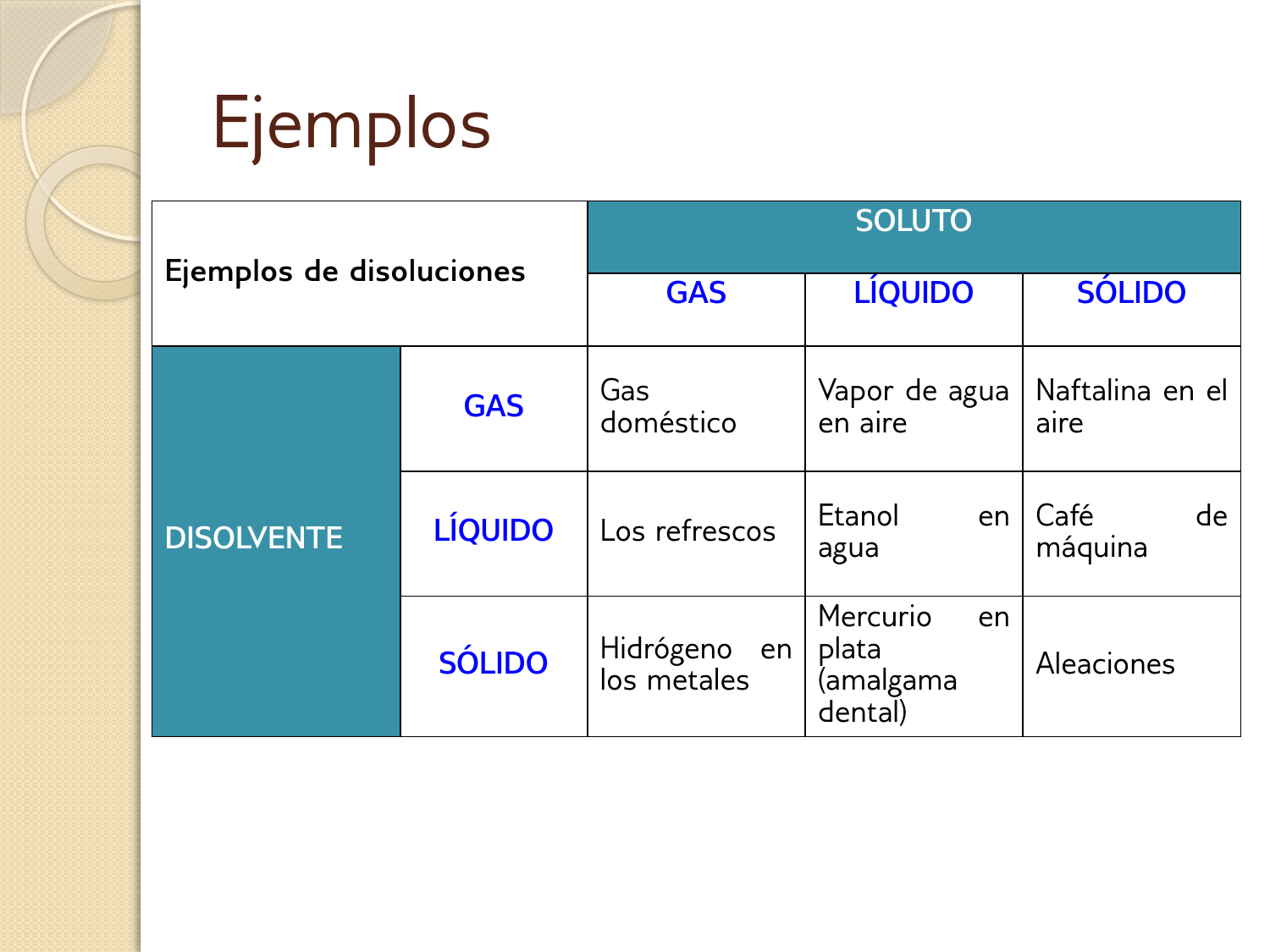

# Ejemplos
| Ejemplos de disoluciones |  | SOLUTO |  |  |
| --- | --- | --- | --- | --- |
|  |  | GAS | LÍQUIDO | SÓLIDO |
| DISOLVENTE | GAS | Gas doméstico | Vapor de agua en aire | Naftalina en el aire |
|  | LÍQUIDO | Los refrescos | Etanol en agua | Café de máquina |
|  | SÓLIDO | Hidrógeno en los metales | Mercurio en plata (amalgama dental) | Aleaciones |